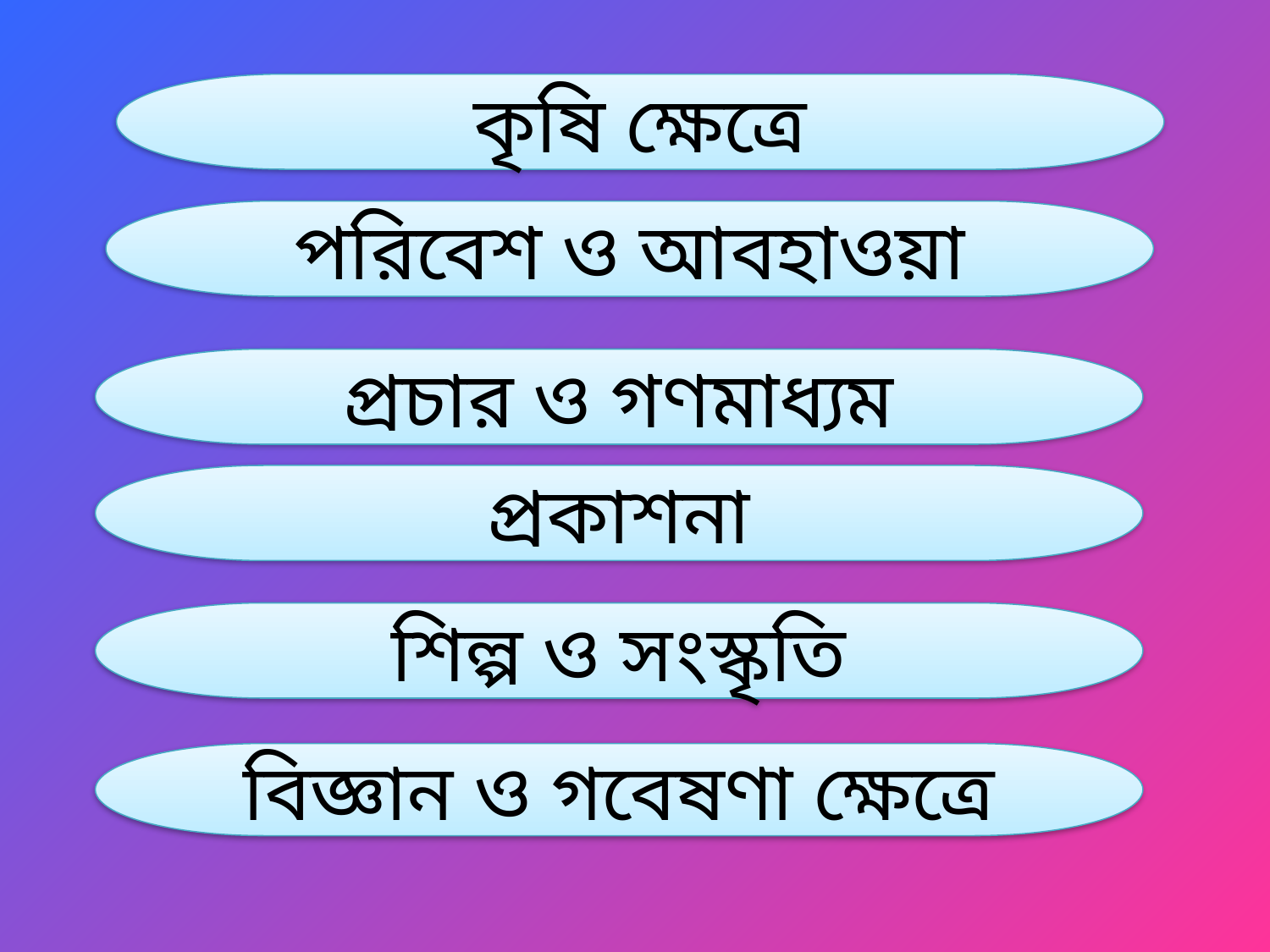

কৃষি ক্ষেত্রে
পরিবেশ ও আবহাওয়া
প্রচার ও গণমাধ্যম
প্রকাশনা
শিল্প ও সংস্কৃতি
বিজ্ঞান ও গবেষণা ক্ষেত্রে